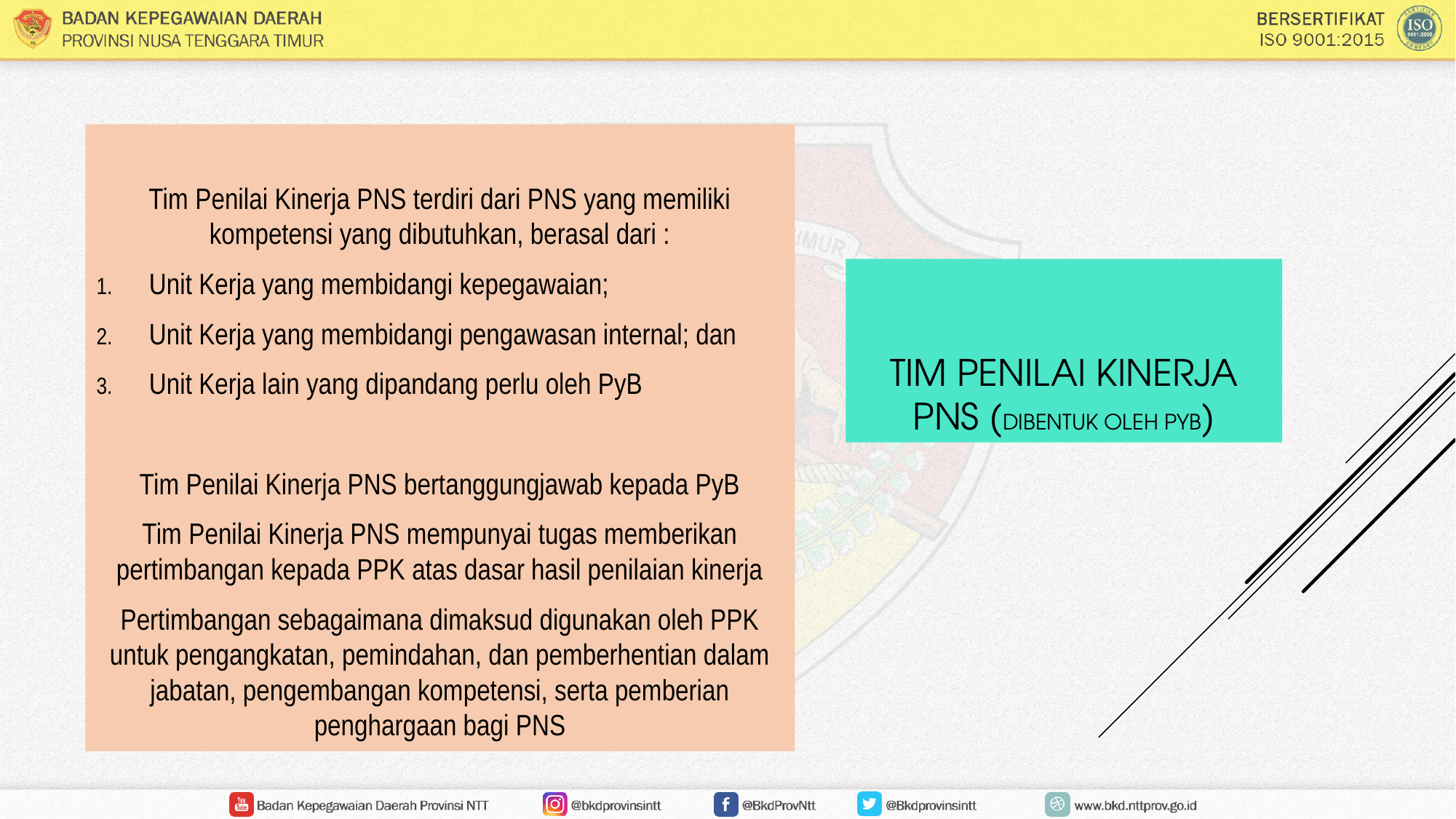

Tim Penilai Kinerja PNS terdiri dari PNS yang memiliki kompetensi yang dibutuhkan, berasal dari :
Unit Kerja yang membidangi kepegawaian;
Unit Kerja yang membidangi pengawasan internal; dan
Unit Kerja lain yang dipandang perlu oleh PyB

Tim Penilai Kinerja PNS bertanggungjawab kepada PyB
Tim Penilai Kinerja PNS mempunyai tugas memberikan pertimbangan kepada PPK atas dasar hasil penilaian kinerja
Pertimbangan sebagaimana dimaksud digunakan oleh PPK untuk pengangkatan, pemindahan, dan pemberhentian dalam jabatan, pengembangan kompetensi, serta pemberian penghargaan bagi PNS

# Tim Penilai kinerja PNS (dibentuk oleh PyB)